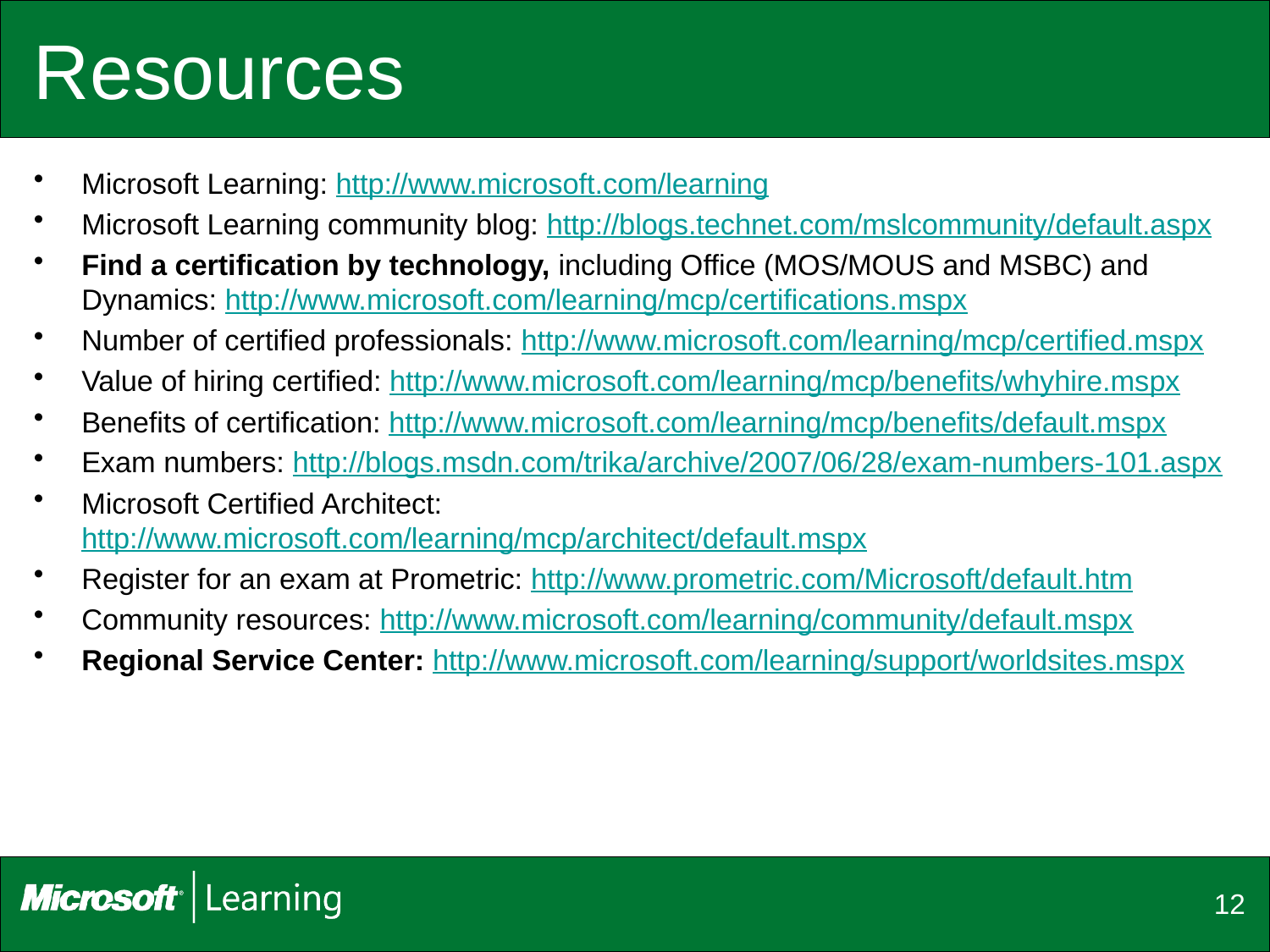

# Resources
Microsoft Learning: http://www.microsoft.com/learning
Microsoft Learning community blog: http://blogs.technet.com/mslcommunity/default.aspx
Find a certification by technology, including Office (MOS/MOUS and MSBC) and Dynamics: http://www.microsoft.com/learning/mcp/certifications.mspx
Number of certified professionals: http://www.microsoft.com/learning/mcp/certified.mspx
Value of hiring certified: http://www.microsoft.com/learning/mcp/benefits/whyhire.mspx
Benefits of certification: http://www.microsoft.com/learning/mcp/benefits/default.mspx
Exam numbers: http://blogs.msdn.com/trika/archive/2007/06/28/exam-numbers-101.aspx
Microsoft Certified Architect: http://www.microsoft.com/learning/mcp/architect/default.mspx
Register for an exam at Prometric: http://www.prometric.com/Microsoft/default.htm
Community resources: http://www.microsoft.com/learning/community/default.mspx
Regional Service Center: http://www.microsoft.com/learning/support/worldsites.mspx

12